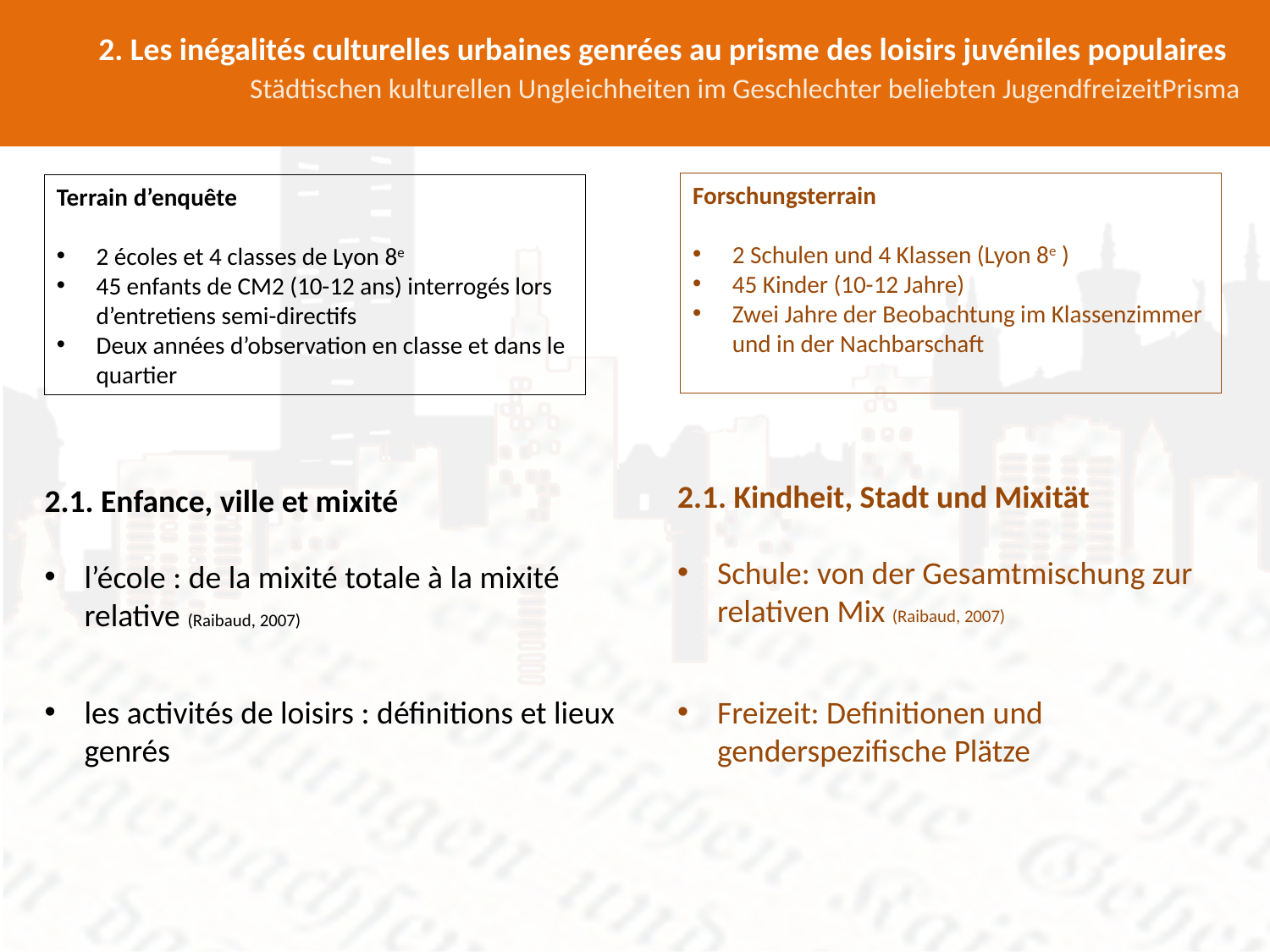

2. Les inégalités culturelles urbaines genrées au prisme des loisirs juvéniles populaires		Städtischen kulturellen Ungleichheiten im Geschlechter beliebten JugendfreizeitPrisma

Forschungsterrain

2 Schulen und 4 Klassen (Lyon 8e )
45 Kinder (10-12 Jahre)
Zwei Jahre der Beobachtung im Klassenzimmer und in der Nachbarschaft

Terrain d’enquête

2 écoles et 4 classes de Lyon 8e
45 enfants de CM2 (10-12 ans) interrogés lors d’entretiens semi-directifs
Deux années d’observation en classe et dans le quartier
2.1. Kindheit, Stadt und Mixität

Schule: von der Gesamtmischung zur relativen Mix (Raibaud, 2007)

Freizeit: Definitionen und genderspezifische Plätze

2.1. Enfance, ville et mixité

l’école : de la mixité totale à la mixité relative (Raibaud, 2007)

les activités de loisirs : définitions et lieux genrés